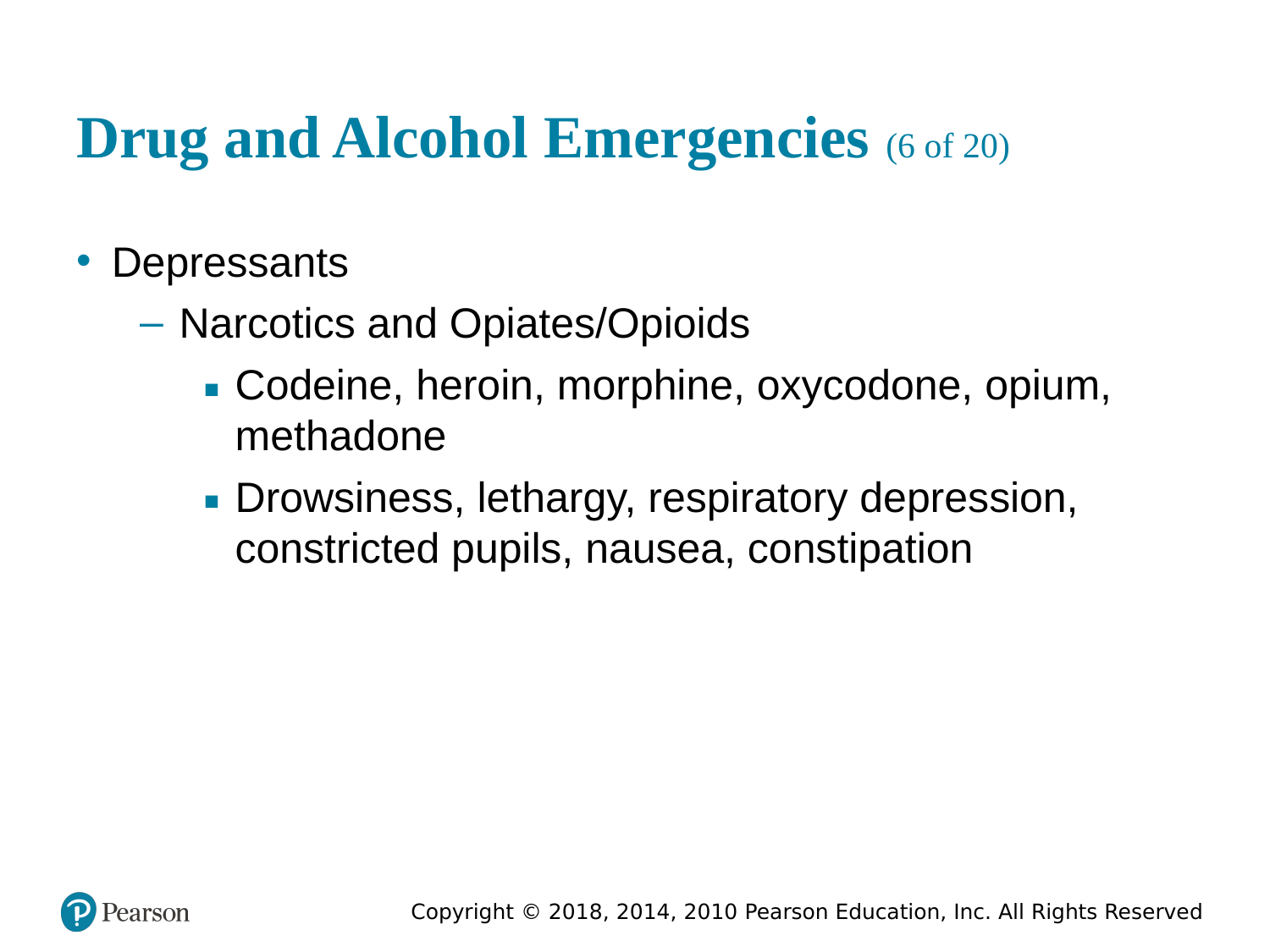

# Drug and Alcohol Emergencies (6 of 20)
Depressants
Narcotics and Opiates/Opioids
Codeine, heroin, morphine, oxycodone, opium, methadone
Drowsiness, lethargy, respiratory depression, constricted pupils, nausea, constipation